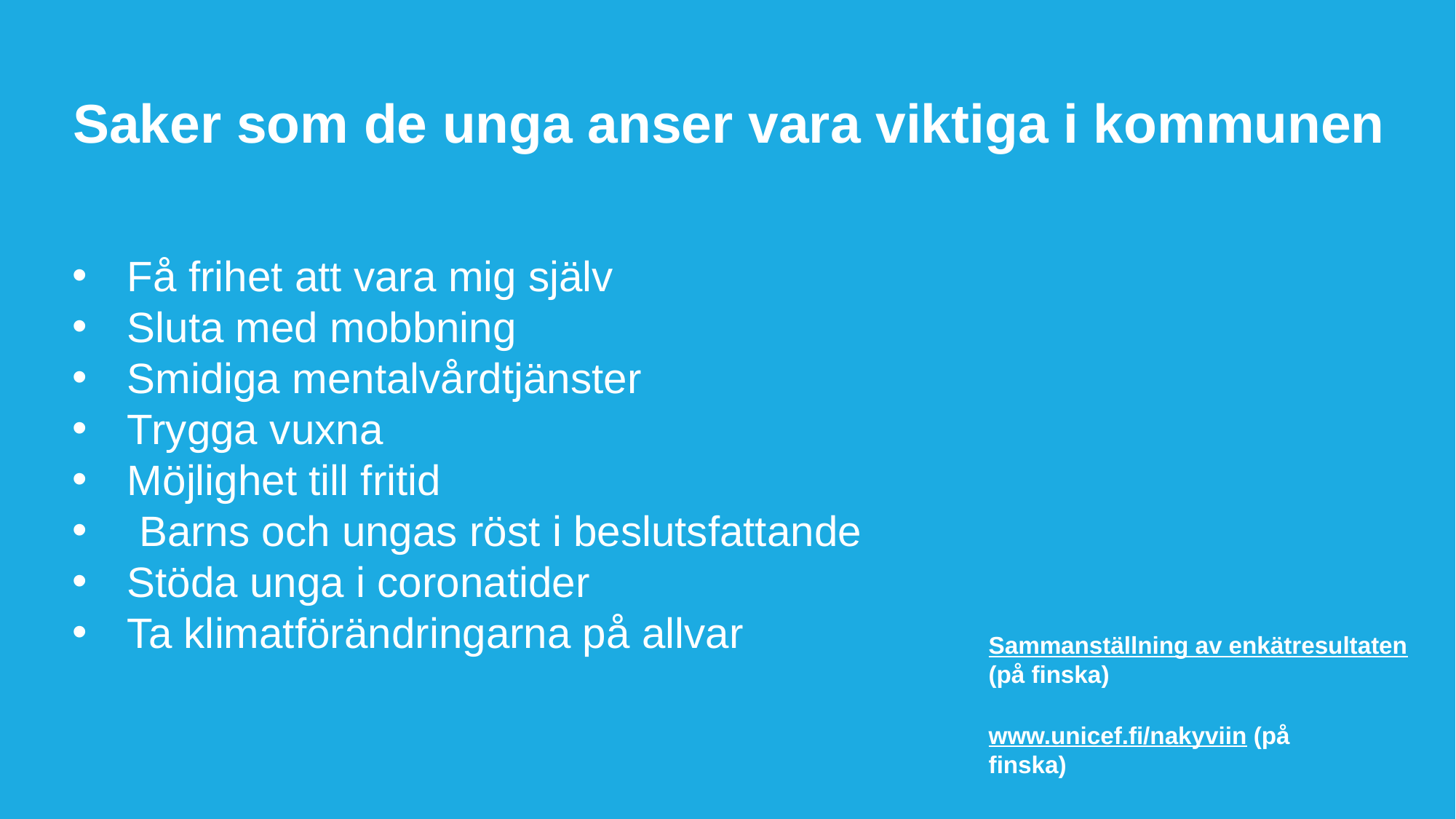

# Saker som de unga anser vara viktiga i kommunen
Få frihet att vara mig själv
Sluta med mobbning
Smidiga mentalvårdtjänster
Trygga vuxna
Möjlighet till fritid
 Barns och ungas röst i beslutsfattande
Stöda unga i coronatider
Ta klimatförändringarna på allvar
Sammanställning av enkätresultaten
(på finska)
www.unicef.fi/nakyviin (på finska)